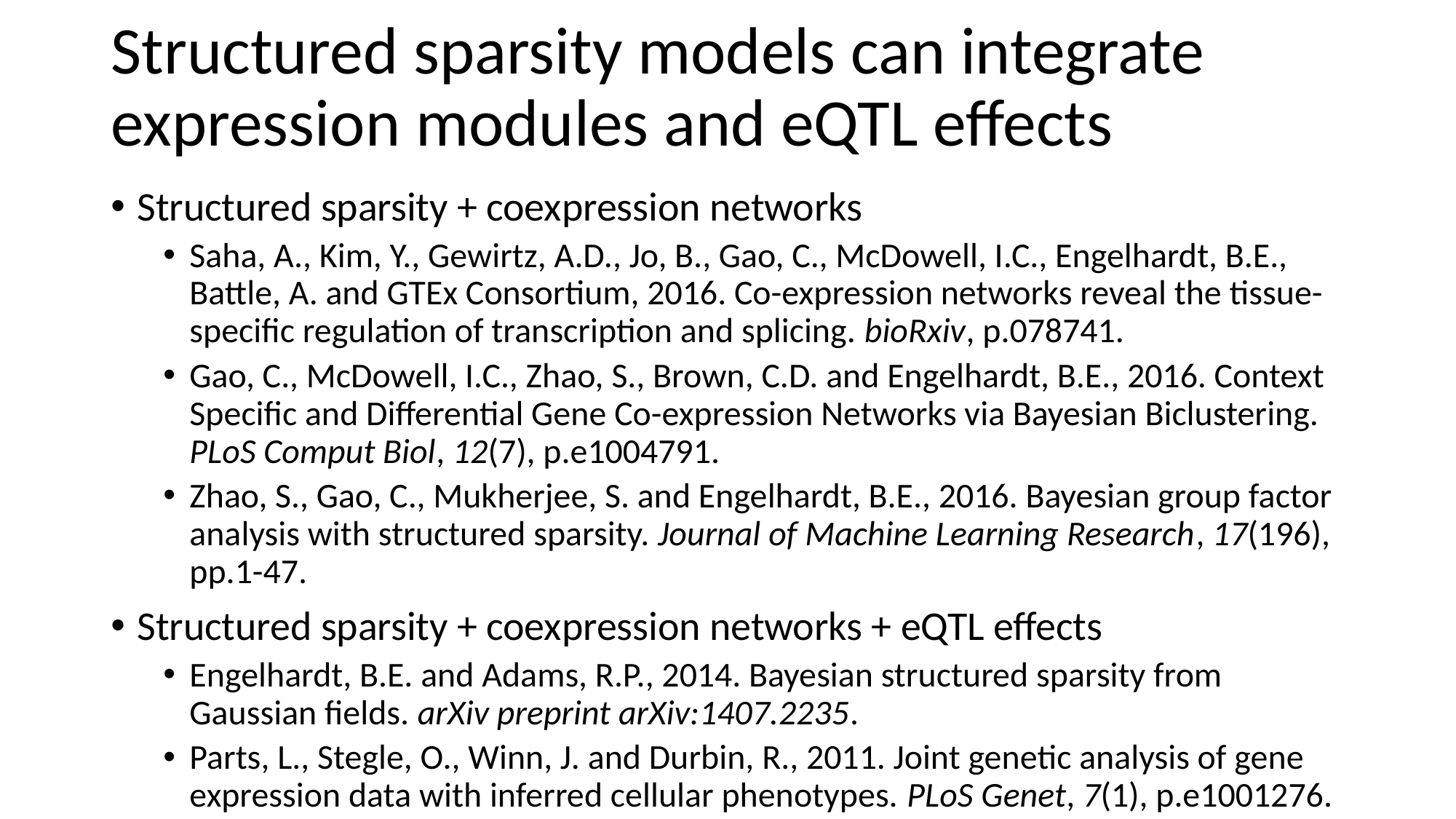

# Structured sparsity models can integrate expression modules and eQTL effects
Structured sparsity + coexpression networks
Saha, A., Kim, Y., Gewirtz, A.D., Jo, B., Gao, C., McDowell, I.C., Engelhardt, B.E., Battle, A. and GTEx Consortium, 2016. Co-expression networks reveal the tissue-specific regulation of transcription and splicing. bioRxiv, p.078741.
Gao, C., McDowell, I.C., Zhao, S., Brown, C.D. and Engelhardt, B.E., 2016. Context Specific and Differential Gene Co-expression Networks via Bayesian Biclustering. PLoS Comput Biol, 12(7), p.e1004791.
Zhao, S., Gao, C., Mukherjee, S. and Engelhardt, B.E., 2016. Bayesian group factor analysis with structured sparsity. Journal of Machine Learning Research, 17(196), pp.1-47.
Structured sparsity + coexpression networks + eQTL effects
Engelhardt, B.E. and Adams, R.P., 2014. Bayesian structured sparsity from Gaussian fields. arXiv preprint arXiv:1407.2235.
Parts, L., Stegle, O., Winn, J. and Durbin, R., 2011. Joint genetic analysis of gene expression data with inferred cellular phenotypes. PLoS Genet, 7(1), p.e1001276.